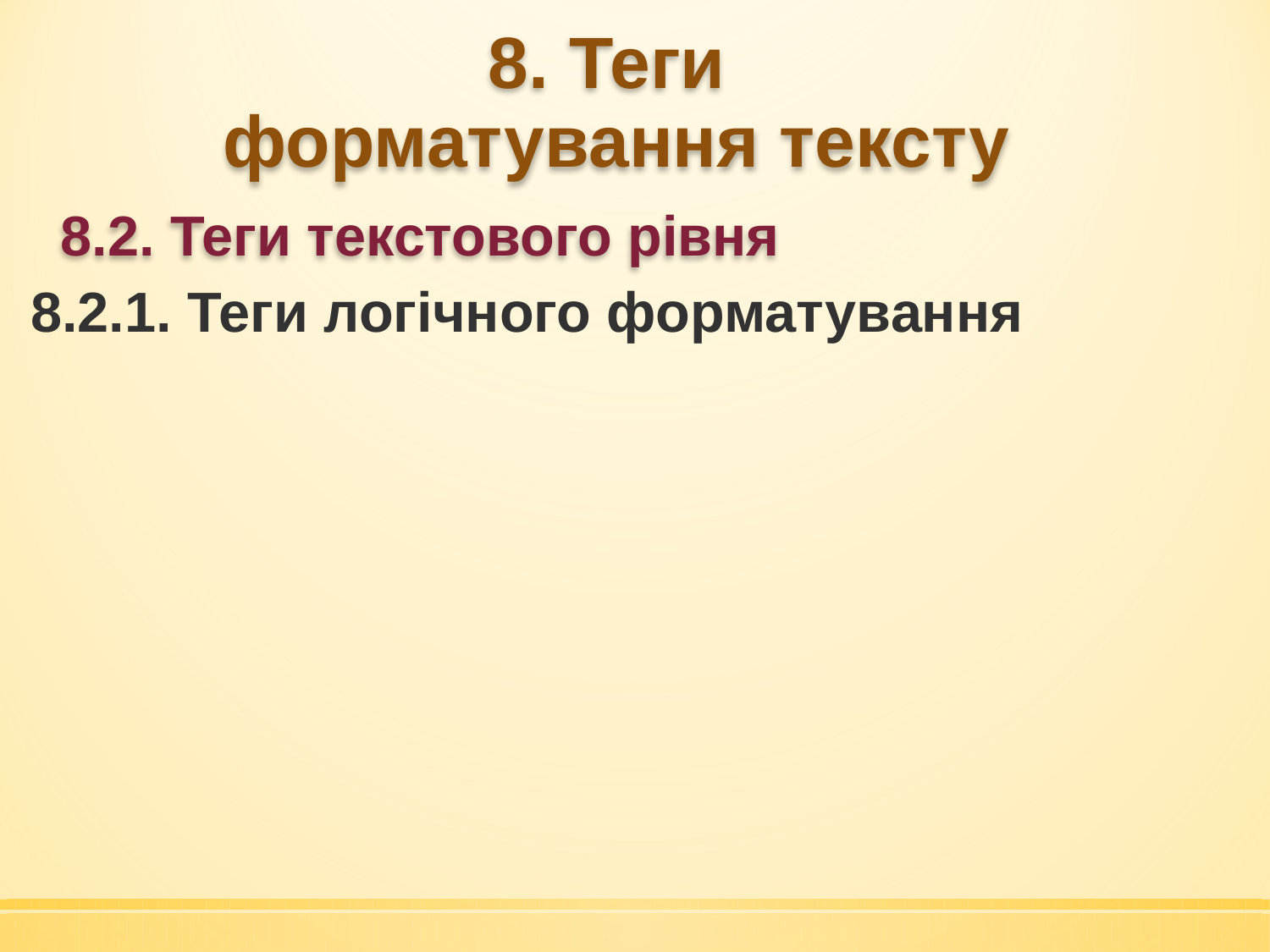

# 8. Теги форматування тексту
8.2. Теги текстового рівня
8.2.1. Теги логічного форматування